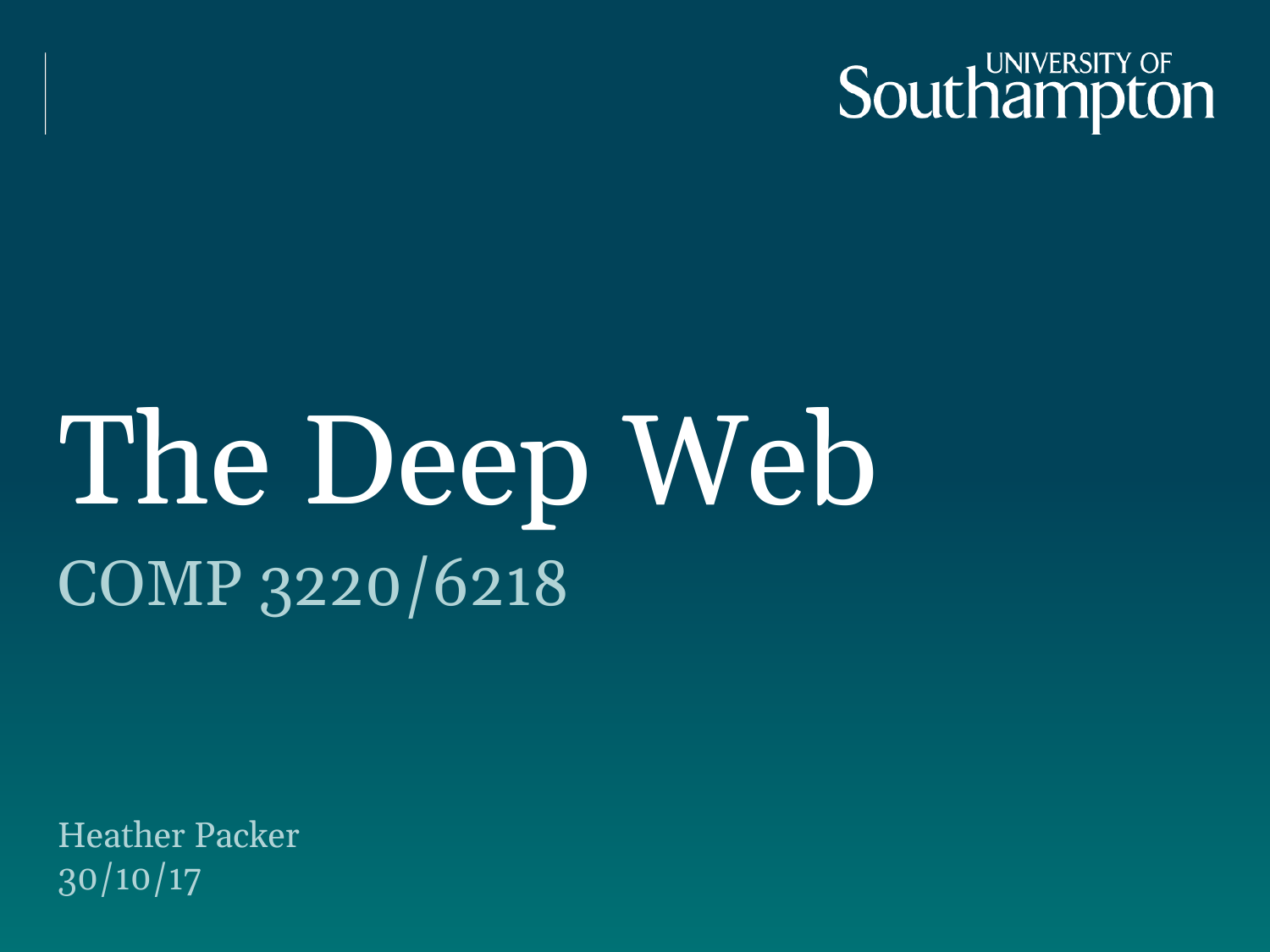

# The Deep Web
COMP 3220/6218
Heather Packer
30/10/17